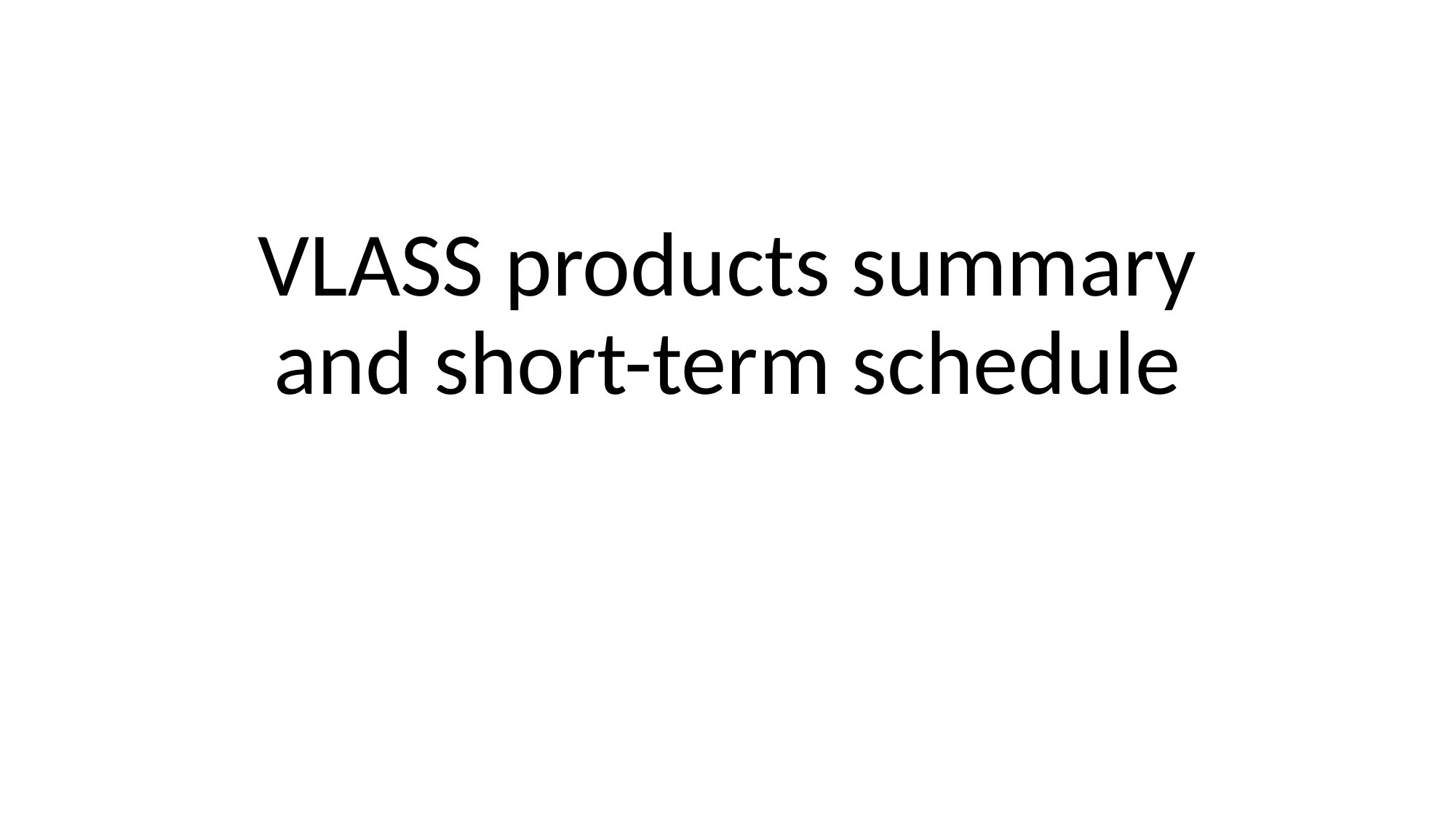

# VLASS products summary and short-term schedule